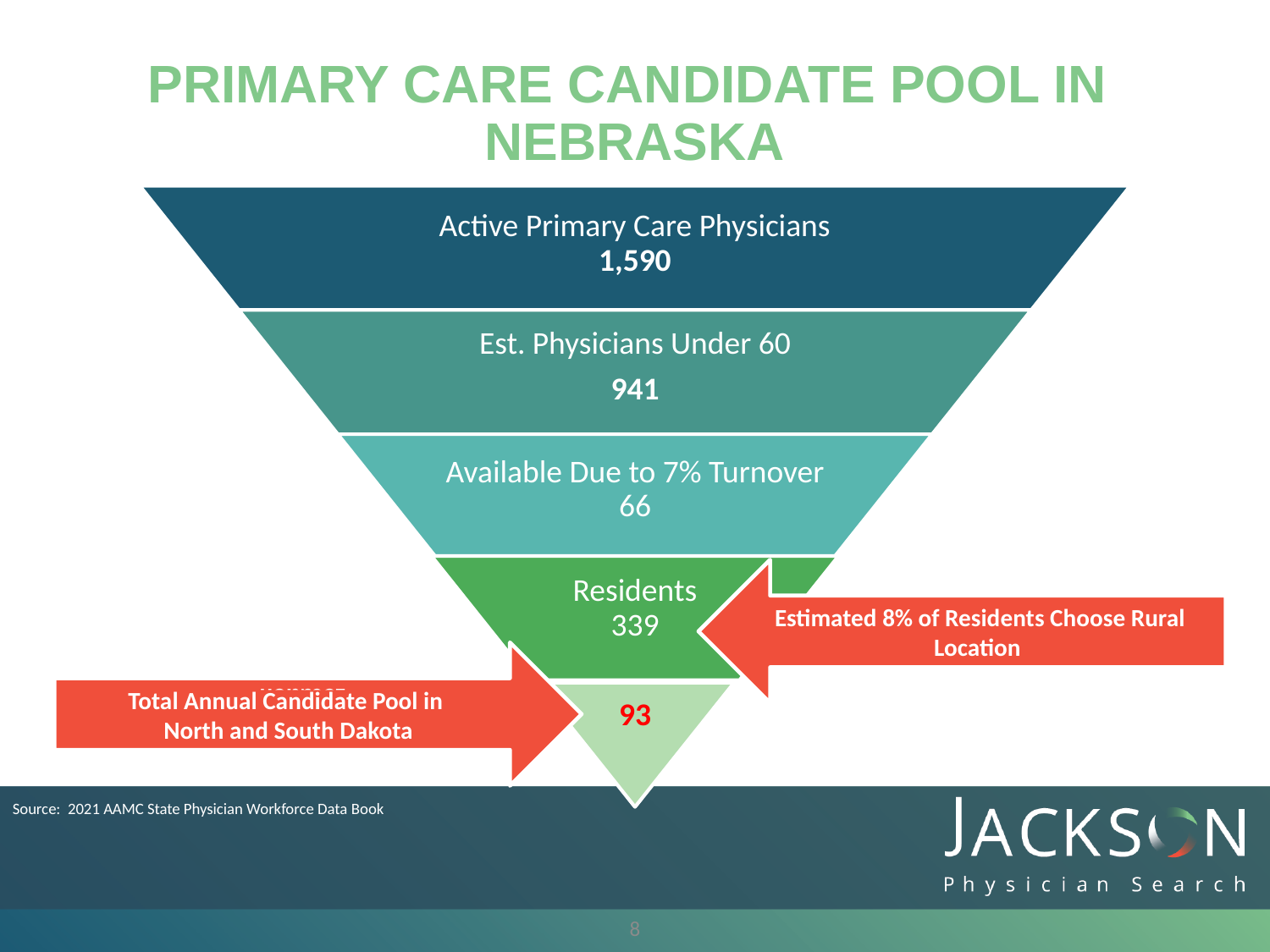

PRIMARY CARE CANDIDATE POOL IN
NEBRASKA
Active Primary Care Physicians
1,590
Est. Physicians Under 60
941
Available Due to 7% Turnover
66
Residents
339
93
Estimated 8% of Residents Choose Rural Location
Estimated 8% of Residents Choose Rural Location
Total Annual Candidate Pool in
North and South Dakota

Source:  2021 AAMC State Physician Workforce Data Book
8